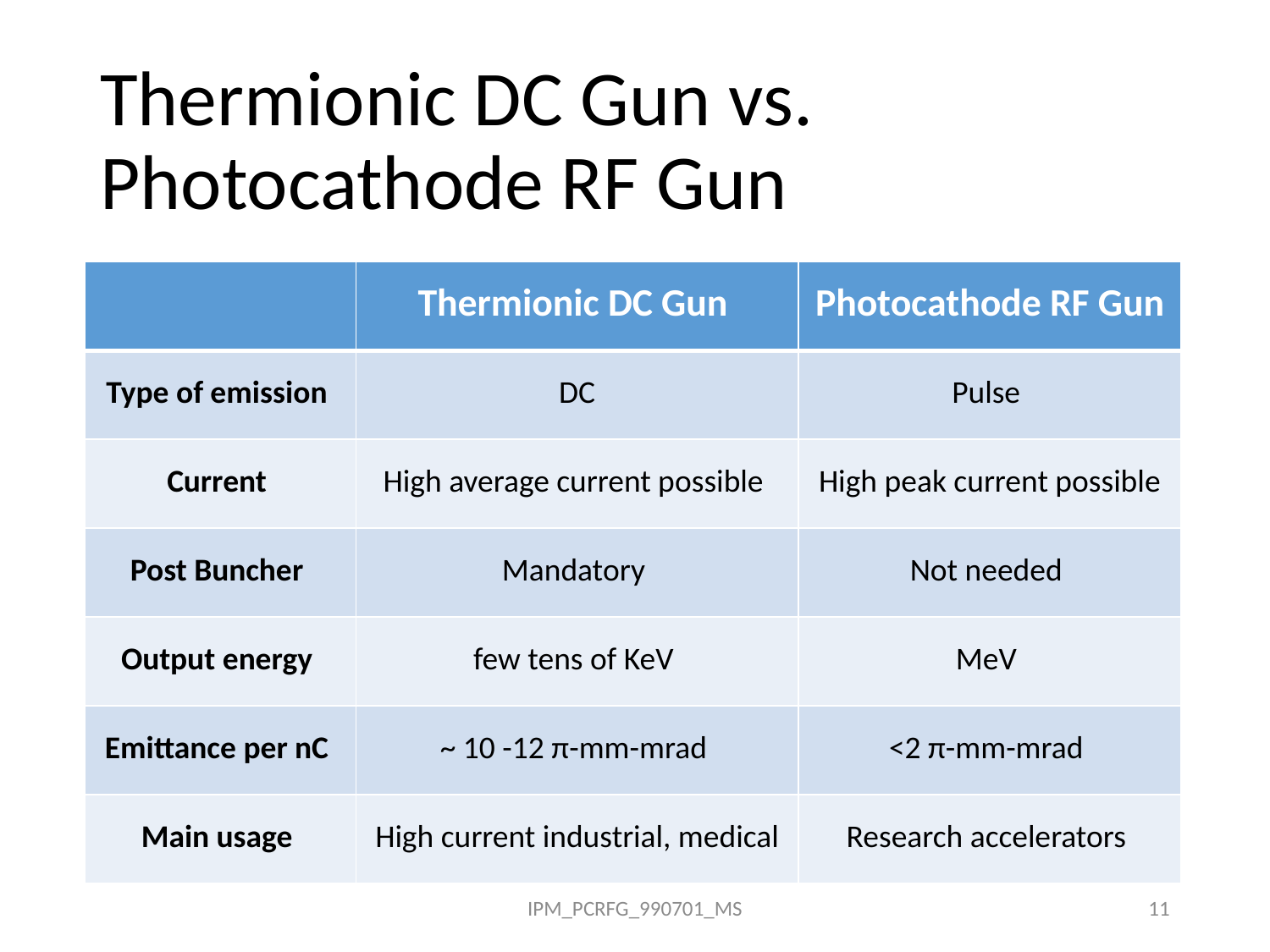

# Thermionic DC Gun vs. Photocathode RF Gun
|  | Thermionic DC Gun | Photocathode RF Gun |
| --- | --- | --- |
| Type of emission | DC | Pulse |
| Current | High average current possible | High peak current possible |
| Post Buncher | Mandatory | Not needed |
| Output energy | few tens of KeV | MeV |
| Emittance per nC | ~ 10 -12 π-mm-mrad | <2 π-mm-mrad |
| Main usage | High current industrial, medical | Research accelerators |
IPM_PCRFG_990701_MS
11